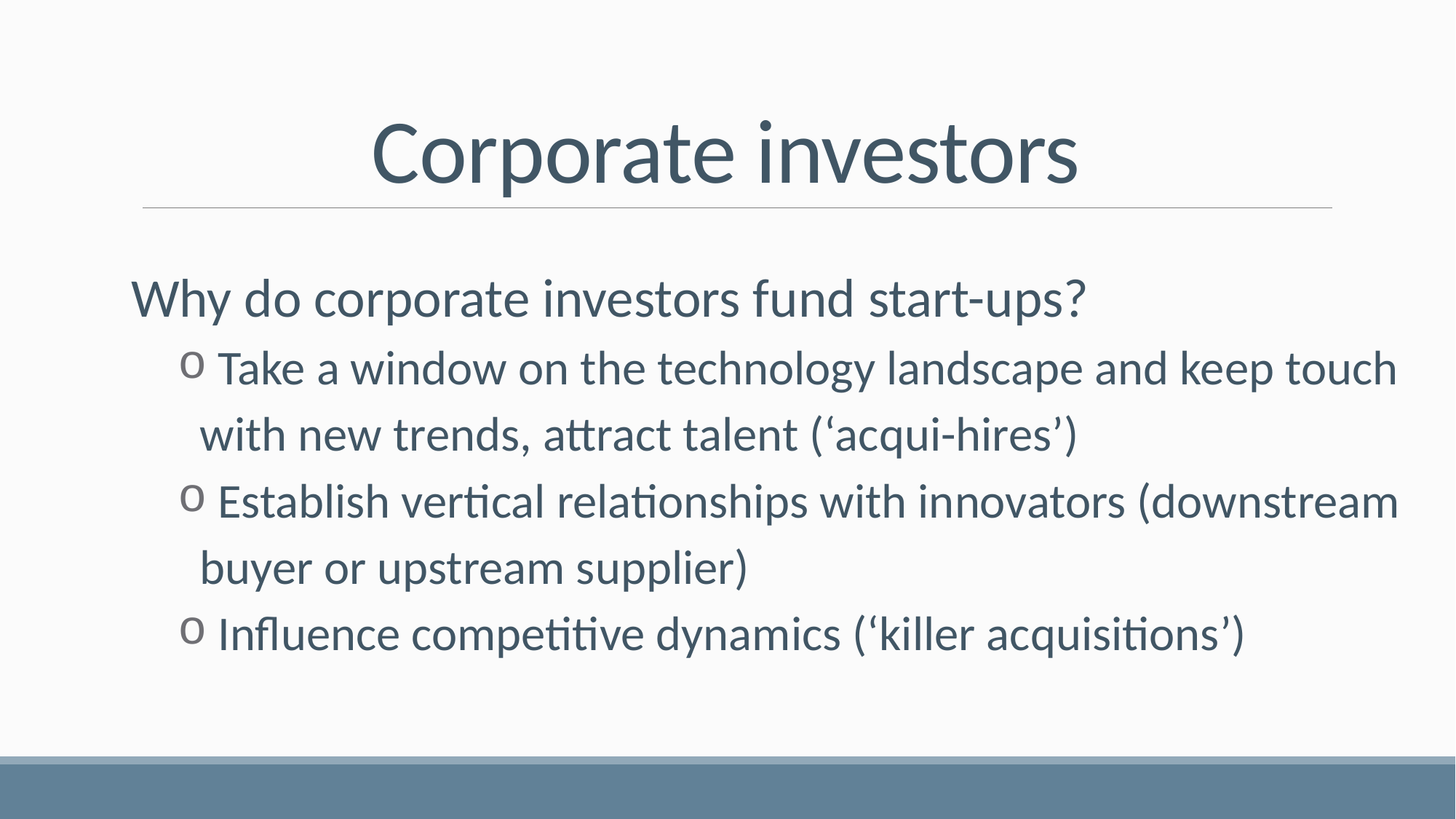

# Corporate investors
Why do corporate investors fund start-ups?
 Take a window on the technology landscape and keep touch with new trends, attract talent (‘acqui-hires’)
 Establish vertical relationships with innovators (downstream buyer or upstream supplier)
 Influence competitive dynamics (‘killer acquisitions’)